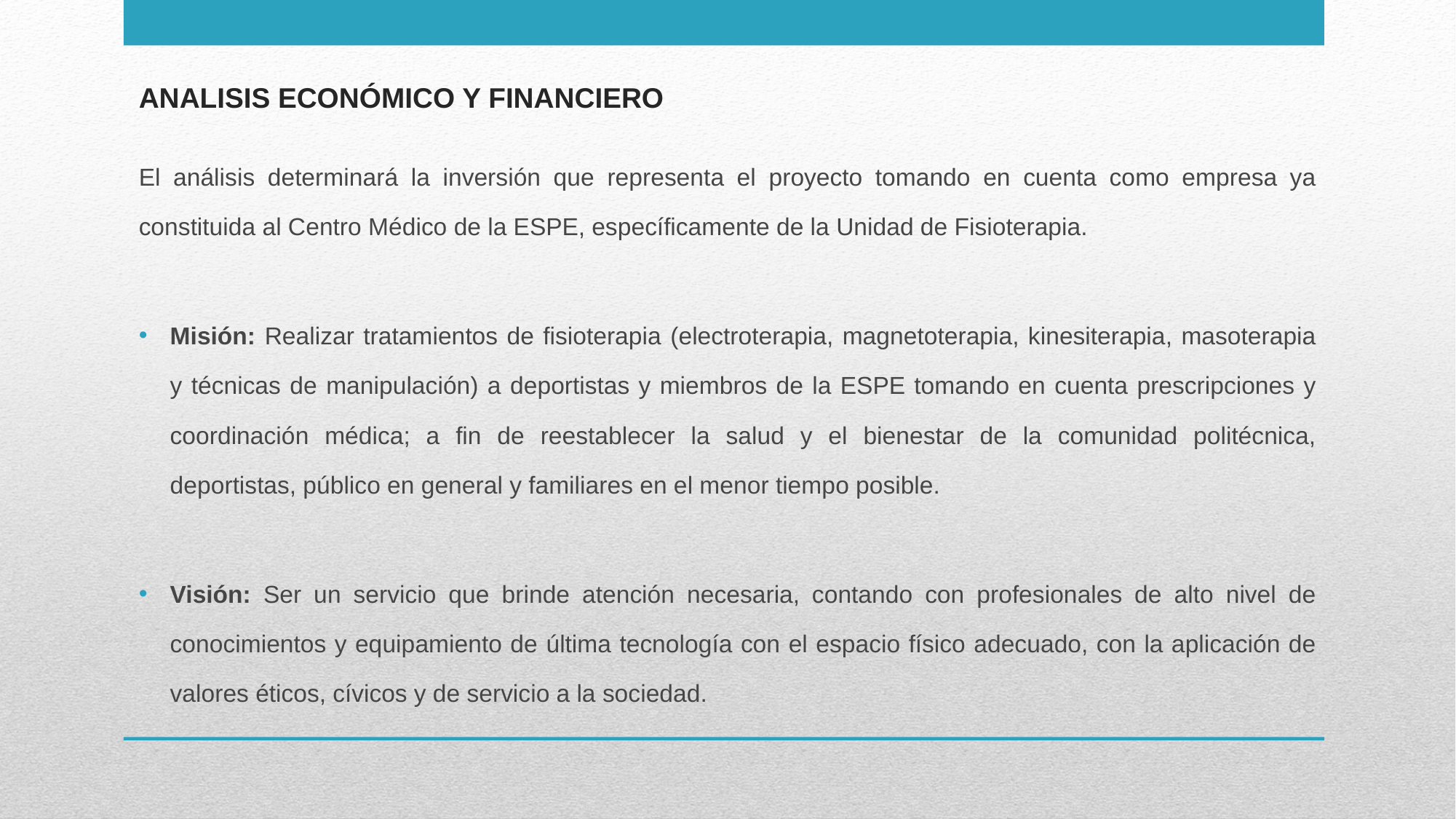

# ANALISIS ECONÓMICO Y FINANCIERO
El análisis determinará la inversión que representa el proyecto tomando en cuenta como empresa ya constituida al Centro Médico de la ESPE, específicamente de la Unidad de Fisioterapia.

Misión: Realizar tratamientos de fisioterapia (electroterapia, magnetoterapia, kinesiterapia, masoterapia y técnicas de manipulación) a deportistas y miembros de la ESPE tomando en cuenta prescripciones y coordinación médica; a fin de reestablecer la salud y el bienestar de la comunidad politécnica, deportistas, público en general y familiares en el menor tiempo posible.

Visión: Ser un servicio que brinde atención necesaria, contando con profesionales de alto nivel de conocimientos y equipamiento de última tecnología con el espacio físico adecuado, con la aplicación de valores éticos, cívicos y de servicio a la sociedad.